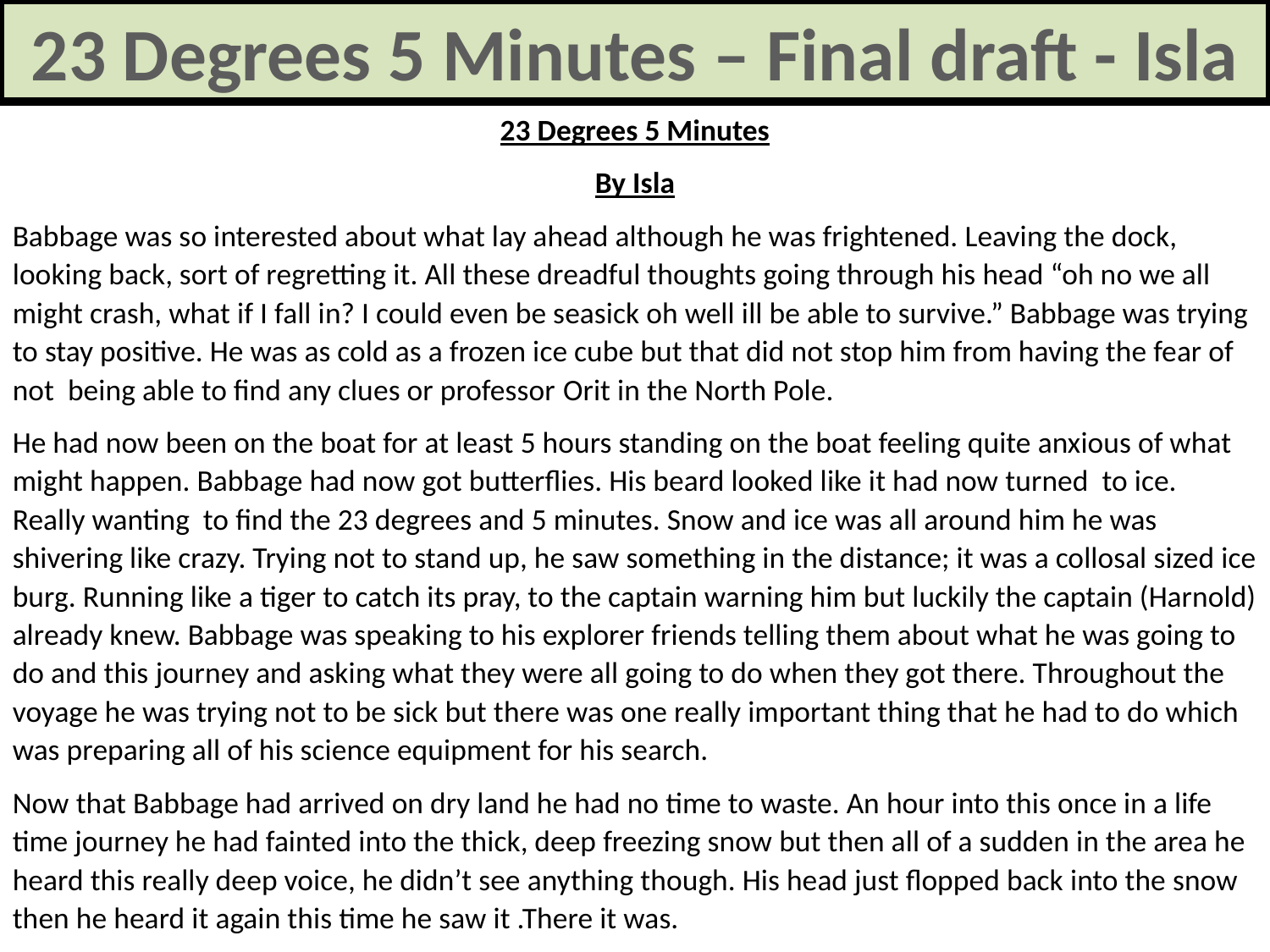

23 Degrees 5 Minutes – Final draft - Isla

23 Degrees 5 Minutes
By Isla
Babbage was so interested about what lay ahead although he was frightened. Leaving the dock, looking back, sort of regretting it. All these dreadful thoughts going through his head “oh no we all might crash, what if I fall in? I could even be seasick oh well ill be able to survive.” Babbage was trying to stay positive. He was as cold as a frozen ice cube but that did not stop him from having the fear of not  being able to find any clues or professor Orit in the North Pole.
He had now been on the boat for at least 5 hours standing on the boat feeling quite anxious of what might happen. Babbage had now got butterflies. His beard looked like it had now turned  to ice. Really wanting  to find the 23 degrees and 5 minutes. Snow and ice was all around him he was shivering like crazy. Trying not to stand up, he saw something in the distance; it was a collosal sized ice burg. Running like a tiger to catch its pray, to the captain warning him but luckily the captain (Harnold) already knew. Babbage was speaking to his explorer friends telling them about what he was going to do and this journey and asking what they were all going to do when they got there. Throughout the voyage he was trying not to be sick but there was one really important thing that he had to do which was preparing all of his science equipment for his search.
Now that Babbage had arrived on dry land he had no time to waste. An hour into this once in a life time journey he had fainted into the thick, deep freezing snow but then all of a sudden in the area he heard this really deep voice, he didn’t see anything though. His head just flopped back into the snow then he heard it again this time he saw it .There it was.